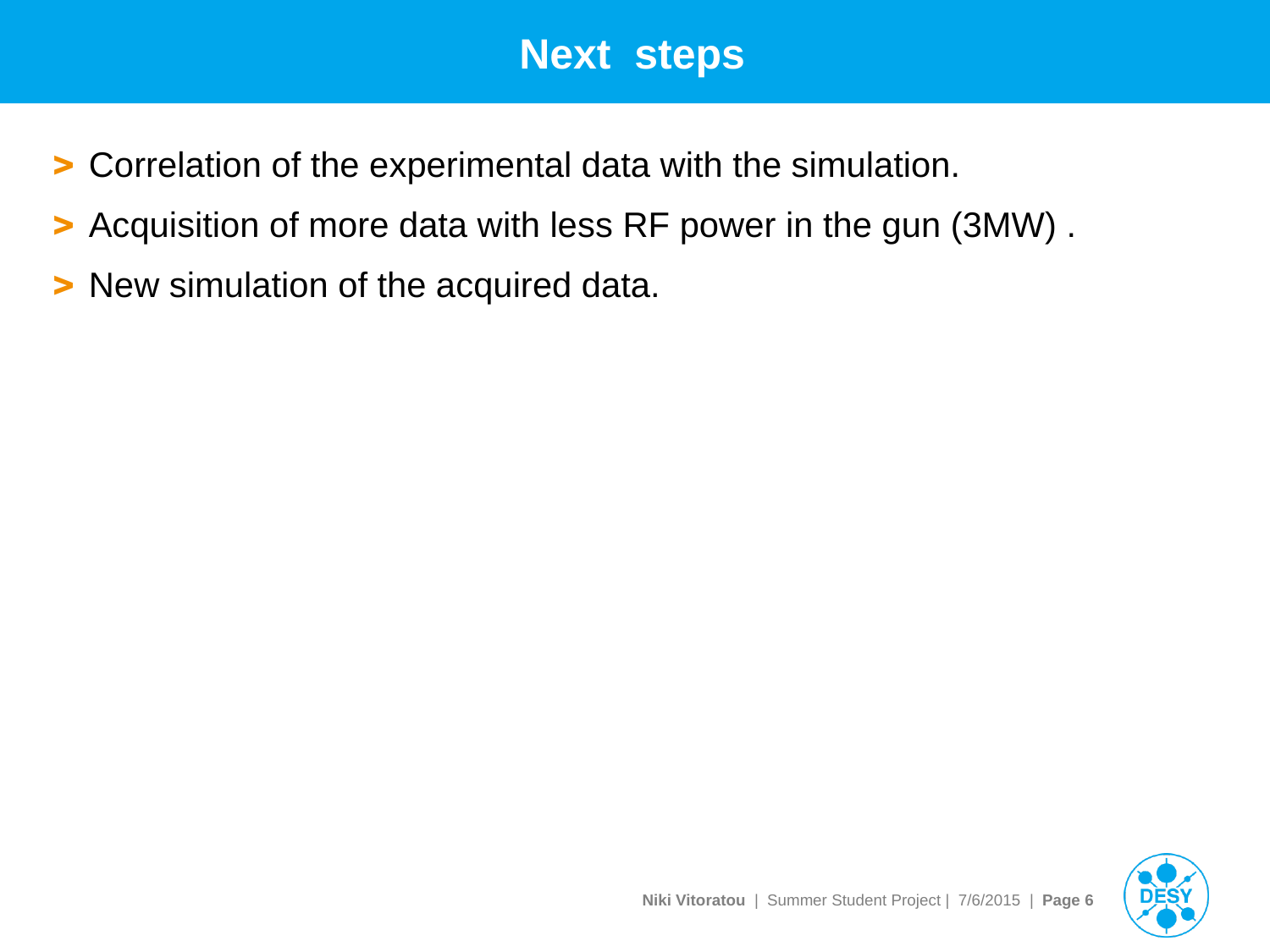

# Next  steps
Correlation of the experimental data with the simulation.
Acquisition of more data with less RF power in the gun (3MW) .
New simulation of the acquired data.